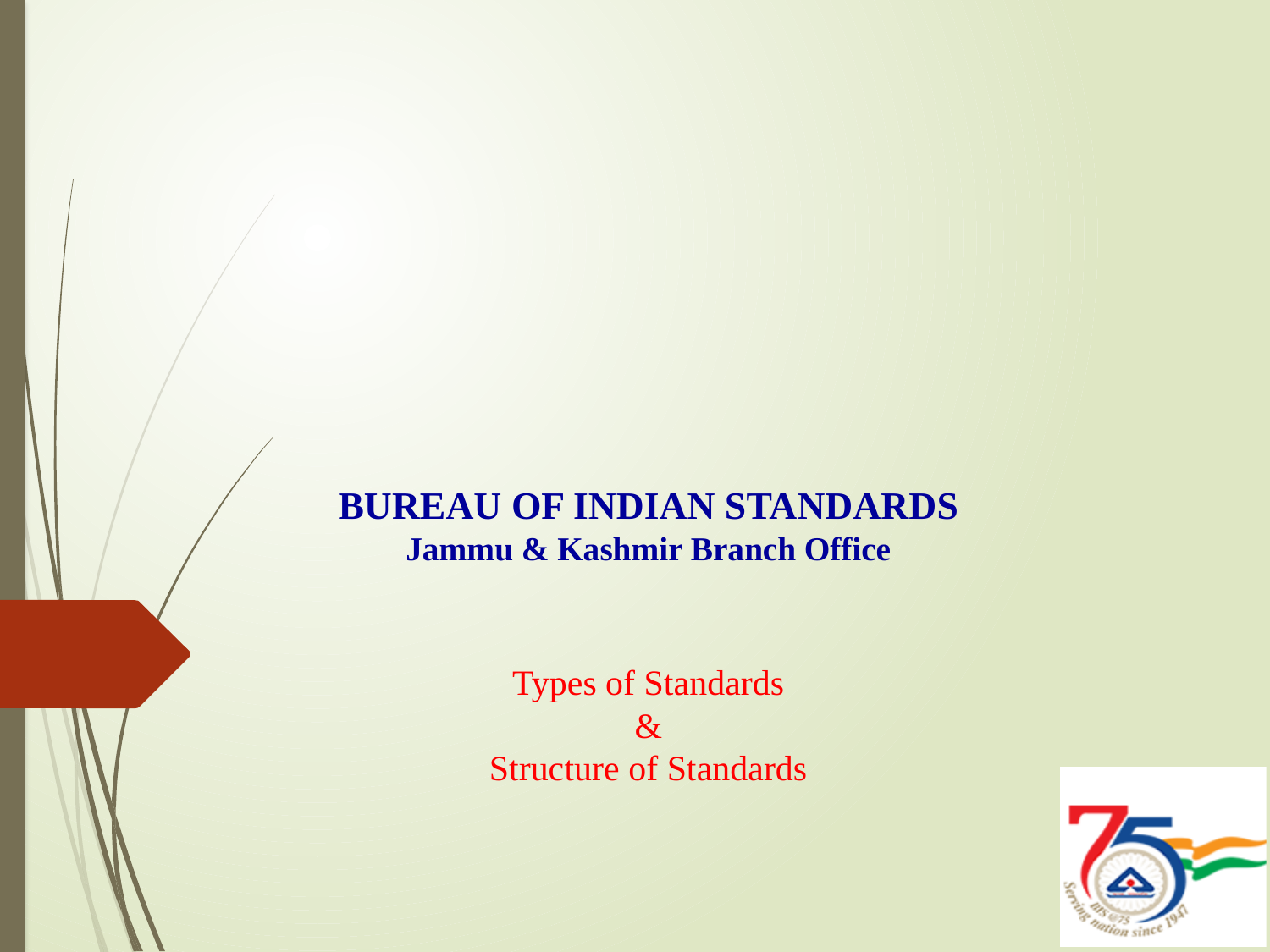

# BUREAU OF INDIAN STANDARDS Jammu & Kashmir Branch Office Types of Standards & Structure of Standards